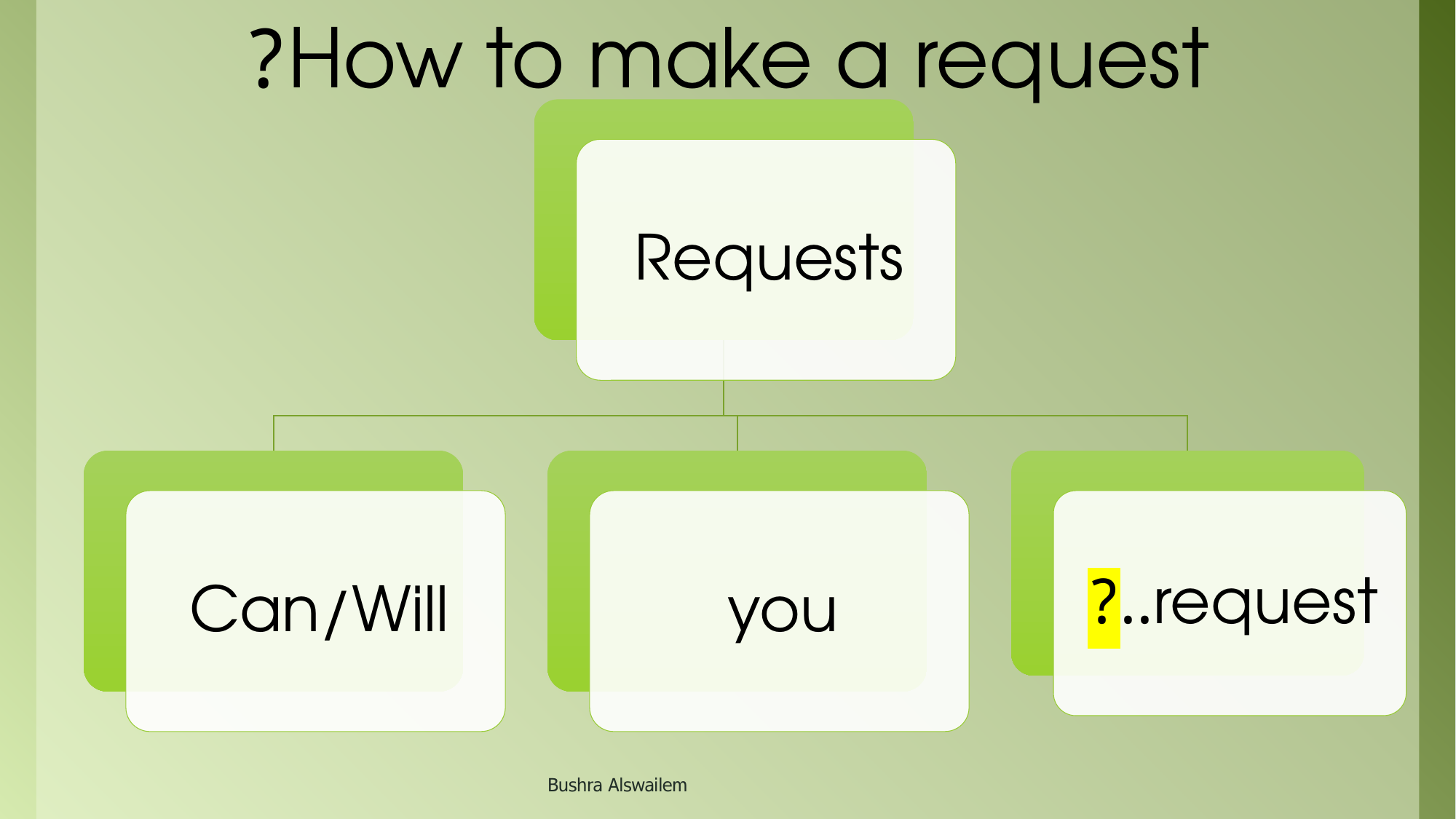

How to make a request?
Requests
Can/Will
you
request..?
Bushra Alswailem